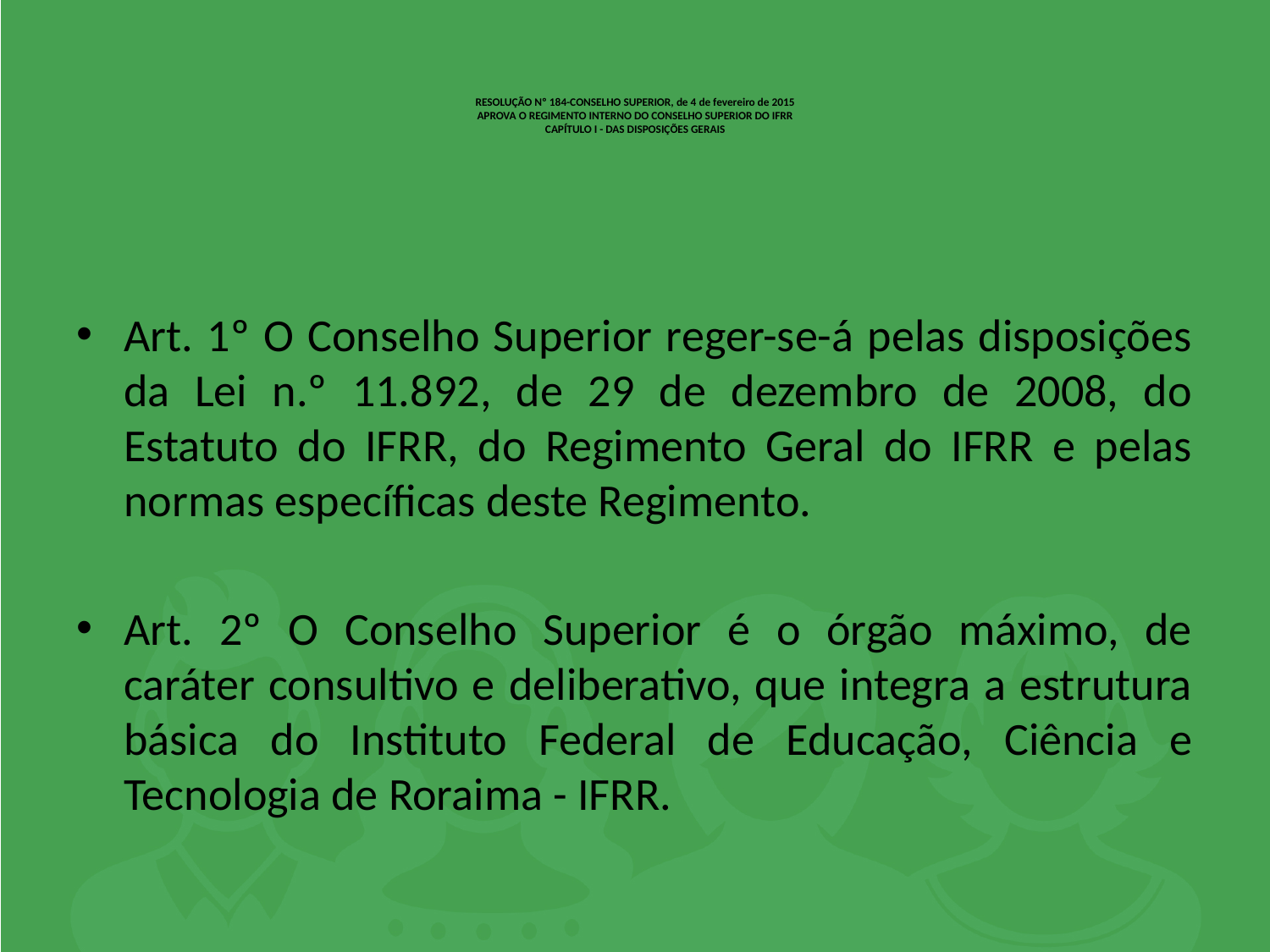

# RESOLUÇÃO Nº 184-CONSELHO SUPERIOR, de 4 de fevereiro de 2015 APROVA O REGIMENTO INTERNO DO CONSELHO SUPERIOR DO IFRR CAPÍTULO I - DAS DISPOSIÇÕES GERAIS

Art. 1º O Conselho Superior reger-se-á pelas disposições da Lei n.º 11.892, de 29 de dezembro de 2008, do Estatuto do IFRR, do Regimento Geral do IFRR e pelas normas específicas deste Regimento.

Art. 2º O Conselho Superior é o órgão máximo, de caráter consultivo e deliberativo, que integra a estrutura básica do Instituto Federal de Educação, Ciência e Tecnologia de Roraima - IFRR.